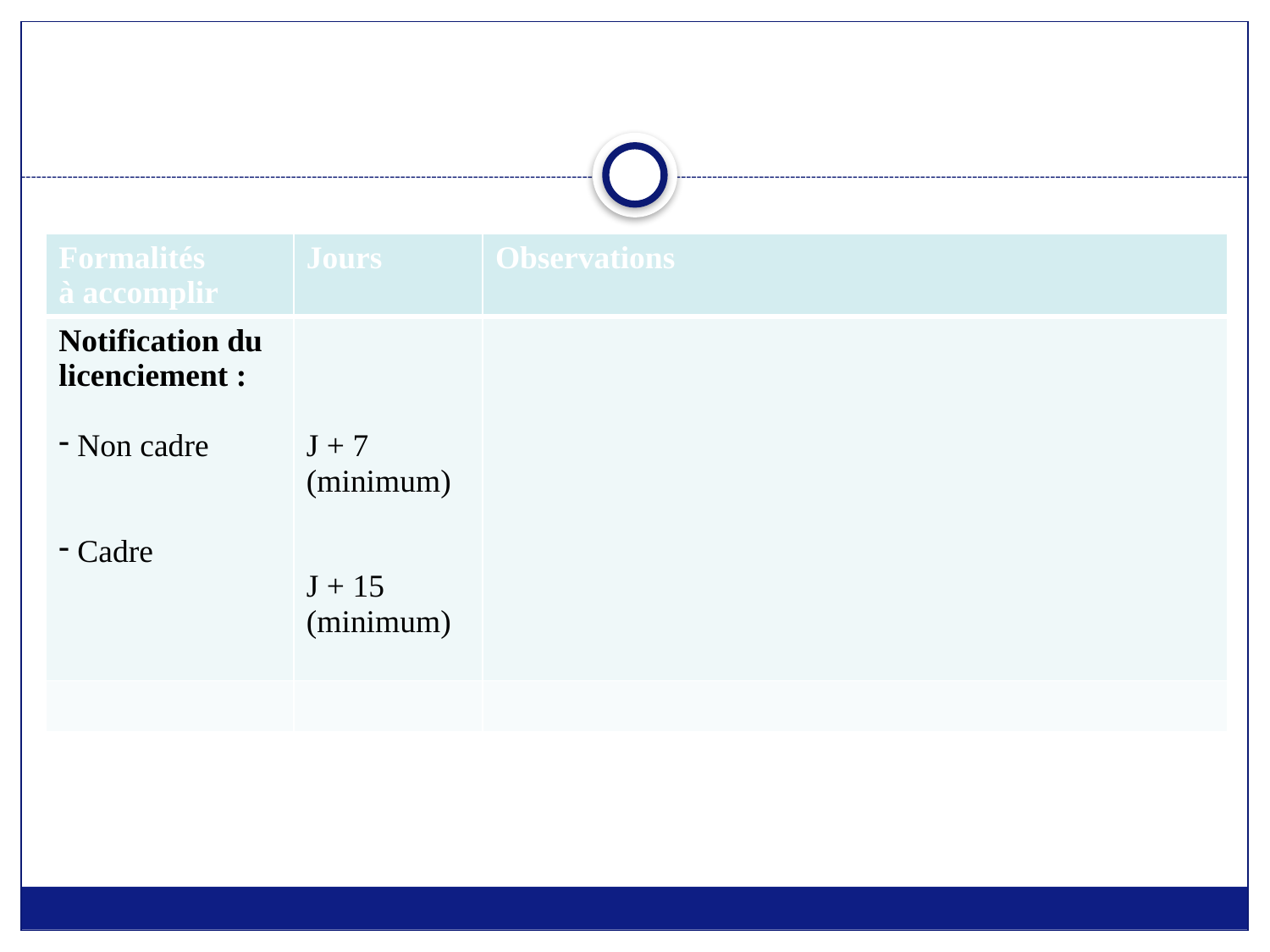

#
| Formalités à accomplir | Jours | Observations |
| --- | --- | --- |
| Notification du licenciement : Non cadre Cadre | J + 7 (minimum) J + 15 (minimum) |  |
|  |  |  |